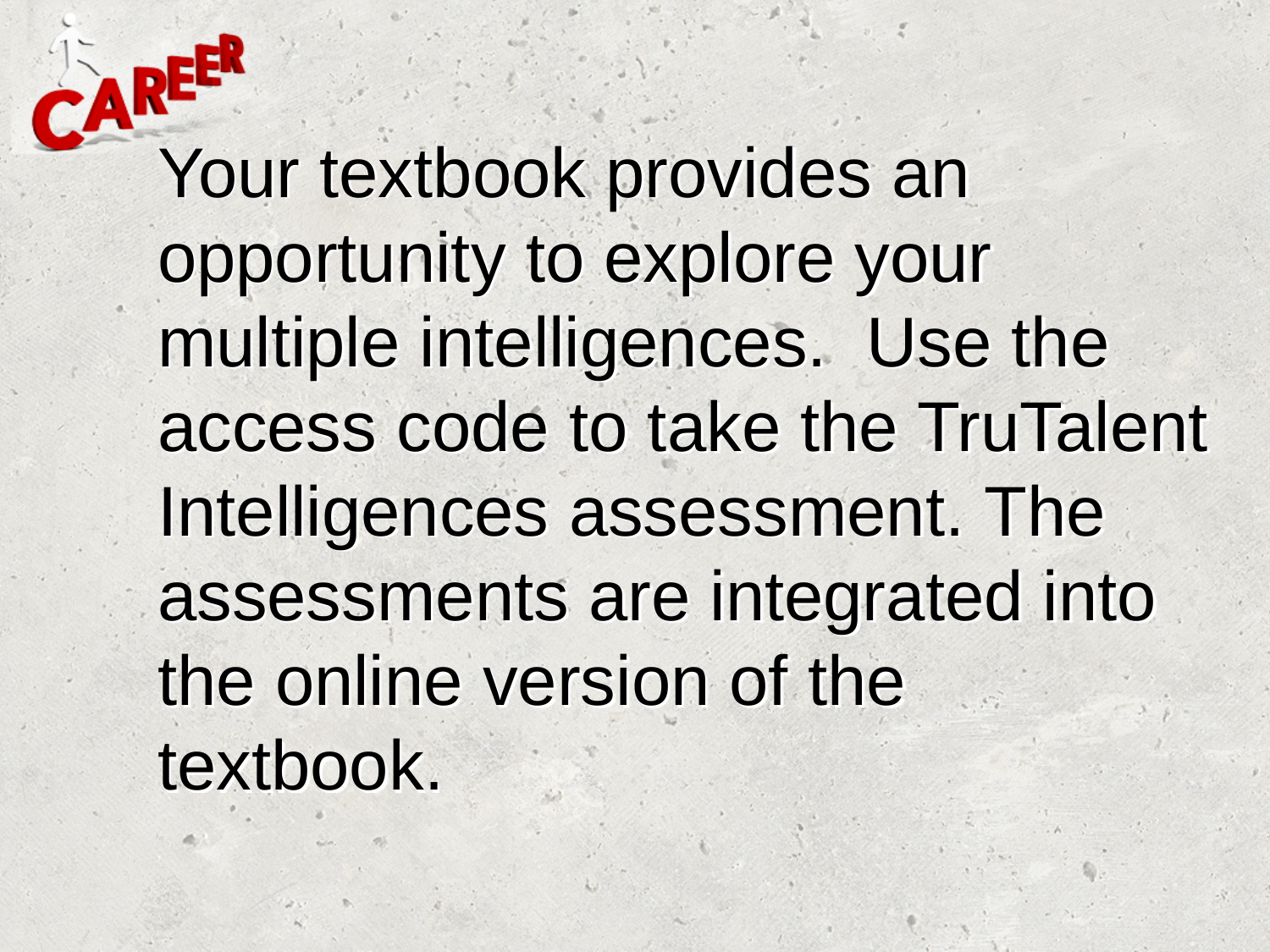

# Your textbook provides an opportunity to explore your multiple intelligences.  Use the access code to take the TruTalent Intelligences assessment. The assessments are integrated into the online version of the textbook.